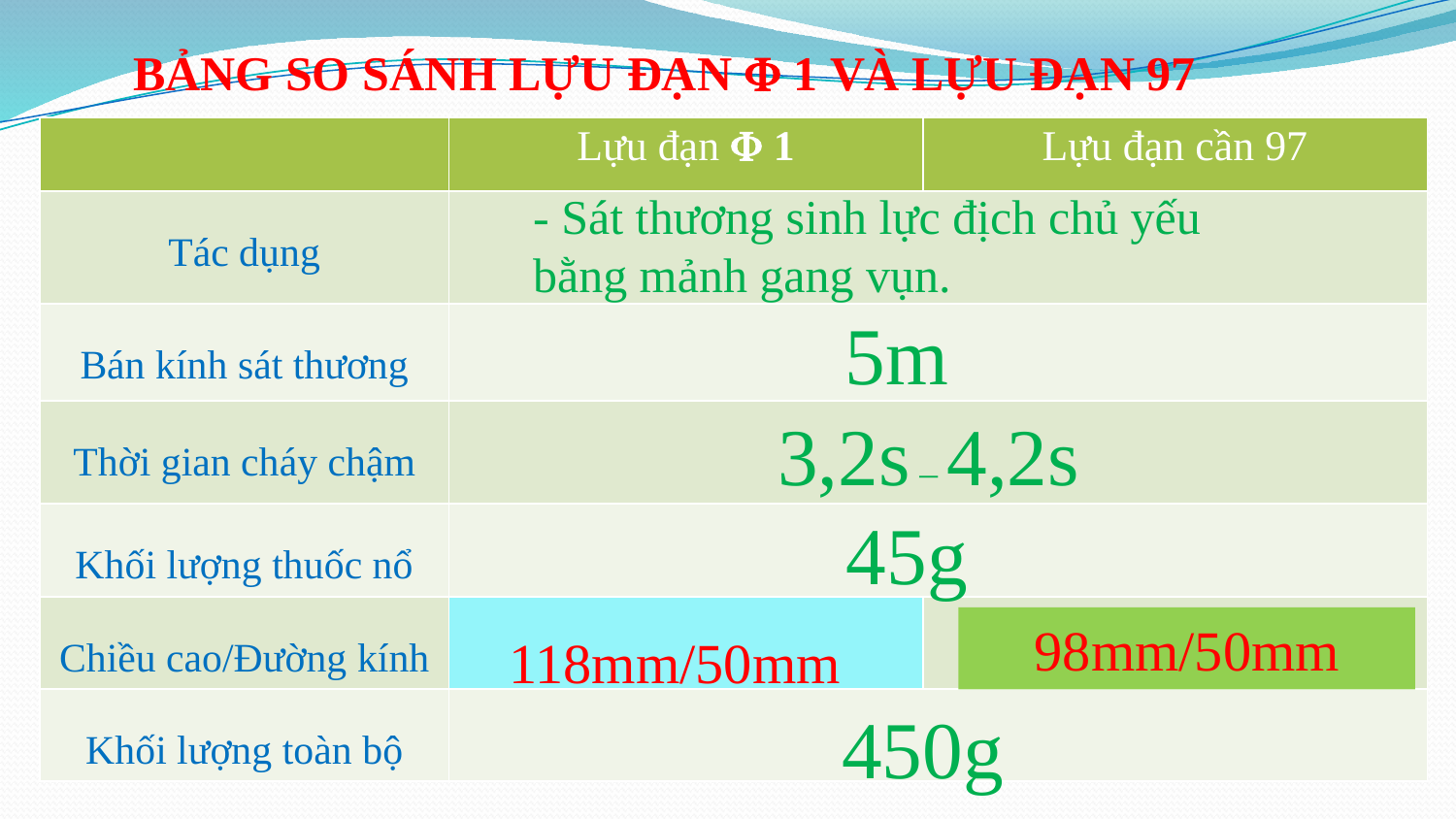

# BẢNG SO SÁNH LỰU ĐẠN Φ 1 VÀ LỰU ĐẠN 97
|  | Lựu đạn Φ 1 | Lựu đạn cần 97 |
| --- | --- | --- |
| Tác dụng |  |  |
| Bán kính sát thương |  |  |
| Thời gian cháy chậm |  |  |
| Khối lượng thuốc nổ |  |  |
| Chiều cao/Đường kính |  |  |
| Khối lượng toàn bộ |  |  |
- Sát thương sinh lực địch chủ yếu bằng mảnh gang vụn.
5m
3,2s – 4,2s
45g
98mm/50mm
118mm/50mm
450g